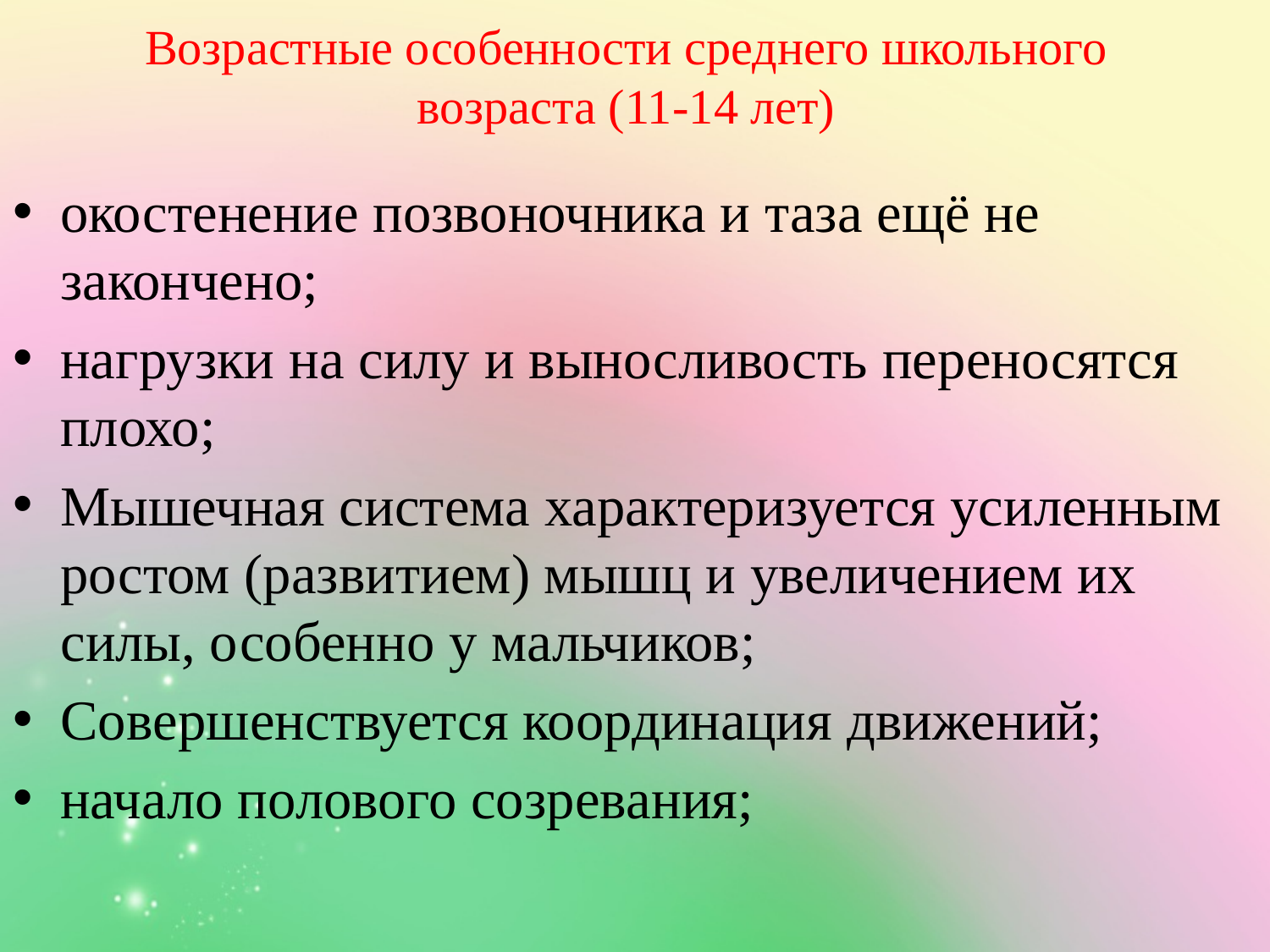

Возрастные особенности среднего школьного возраста (11-14 лет)

окостенение позвоночника и таза ещё не закончено;
нагрузки на силу и выносливость переносятся плохо;
Мышечная система характеризуется усиленным ростом (развитием) мышц и увеличением их силы, особенно у мальчиков;
Совершенствуется координация движений;
начало полового созревания;